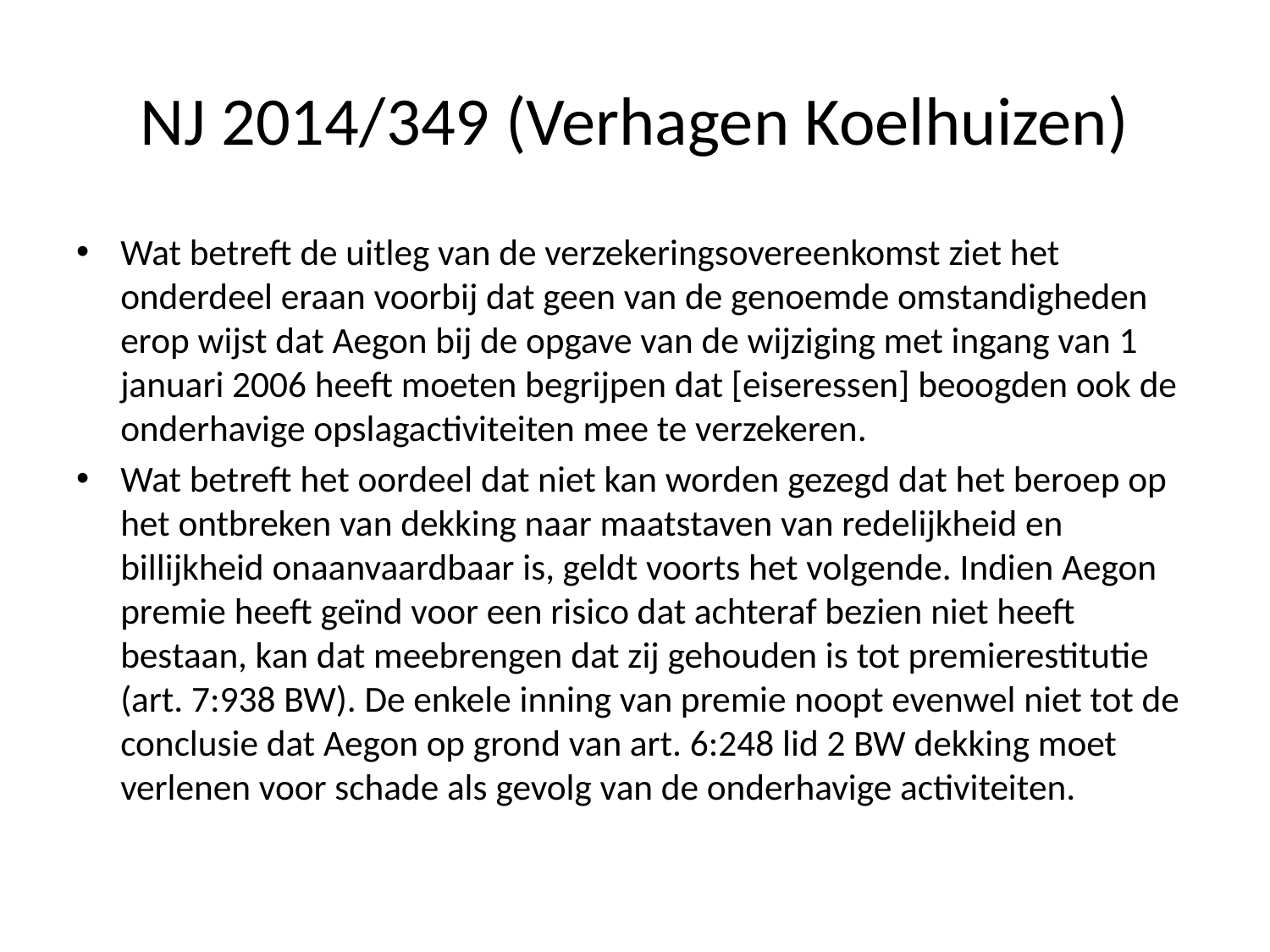

# NJ 2014/349 (Verhagen Koelhuizen)
Wat betreft de uitleg van de verzekeringsovereenkomst ziet het onderdeel eraan voorbij dat geen van de genoemde omstandigheden erop wijst dat Aegon bij de opgave van de wijziging met ingang van 1 januari 2006 heeft moeten begrijpen dat [eiseressen] beoogden ook de onderhavige opslagactiviteiten mee te verzekeren.
Wat betreft het oordeel dat niet kan worden gezegd dat het beroep op het ontbreken van dekking naar maatstaven van redelijkheid en billijkheid onaanvaardbaar is, geldt voorts het volgende. Indien Aegon premie heeft geïnd voor een risico dat achteraf bezien niet heeft bestaan, kan dat meebrengen dat zij gehouden is tot premierestitutie (art. 7:938 BW). De enkele inning van premie noopt evenwel niet tot de conclusie dat Aegon op grond van art. 6:248 lid 2 BW dekking moet verlenen voor schade als gevolg van de onderhavige activiteiten.